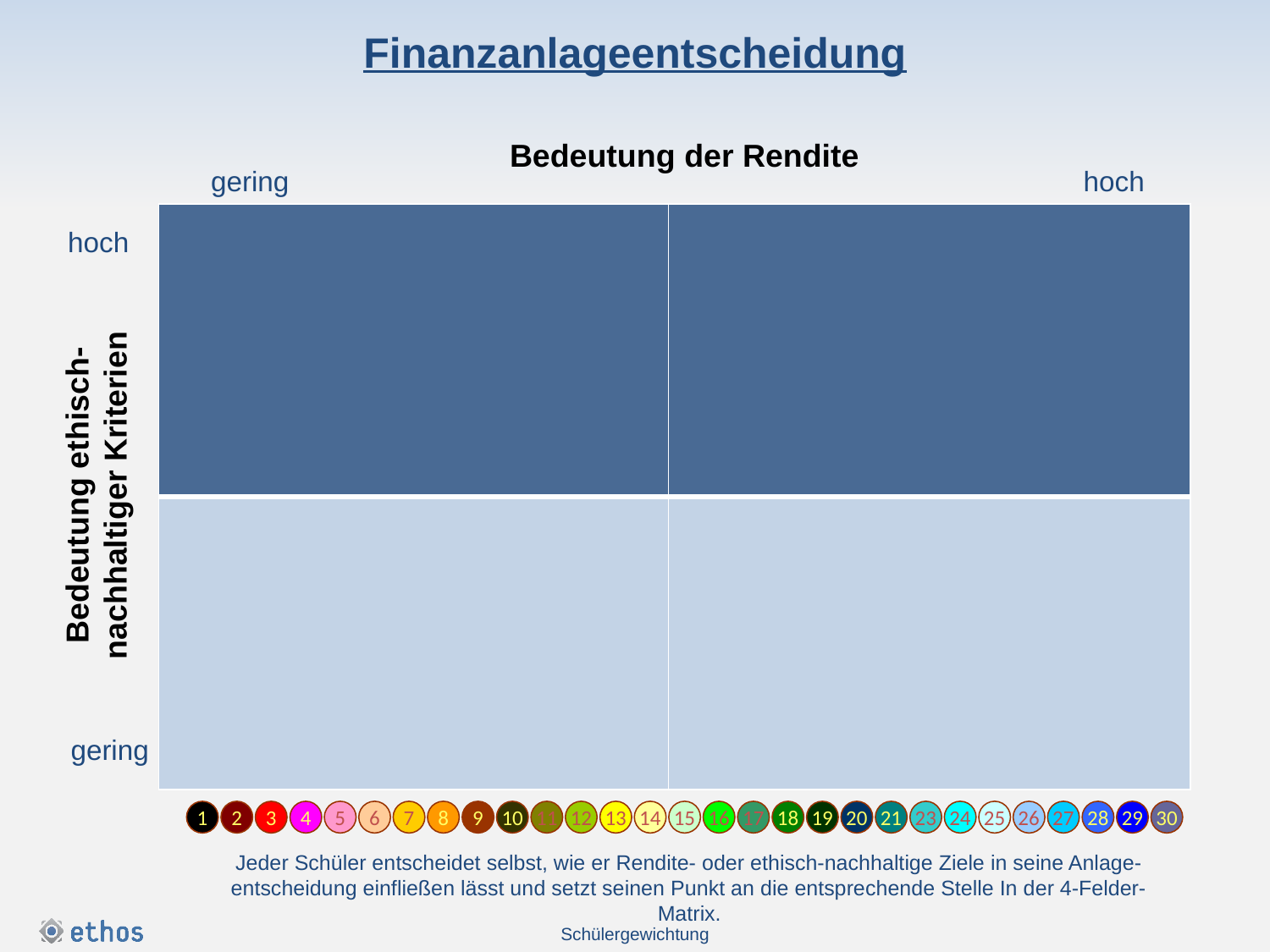

Finanzanlageentscheidung
Bedeutung der Rendite
gering
hoch
hoch
Bedeutung ethisch- nachhaltiger Kriterien
gering
|  |  |
| --- | --- |
|  |  |
1
2
3
4
5
6
7
8
9
10
11
12
13
14
15
16
17
18
19
20
21
23
24
25
26
27
28
29
30
Jeder Schüler entscheidet selbst, wie er Rendite- oder ethisch-nachhaltige Ziele in seine Anlage-entscheidung einfließen lässt und setzt seinen Punkt an die entsprechende Stelle In der 4-Felder-Matrix.
Schülergewichtung